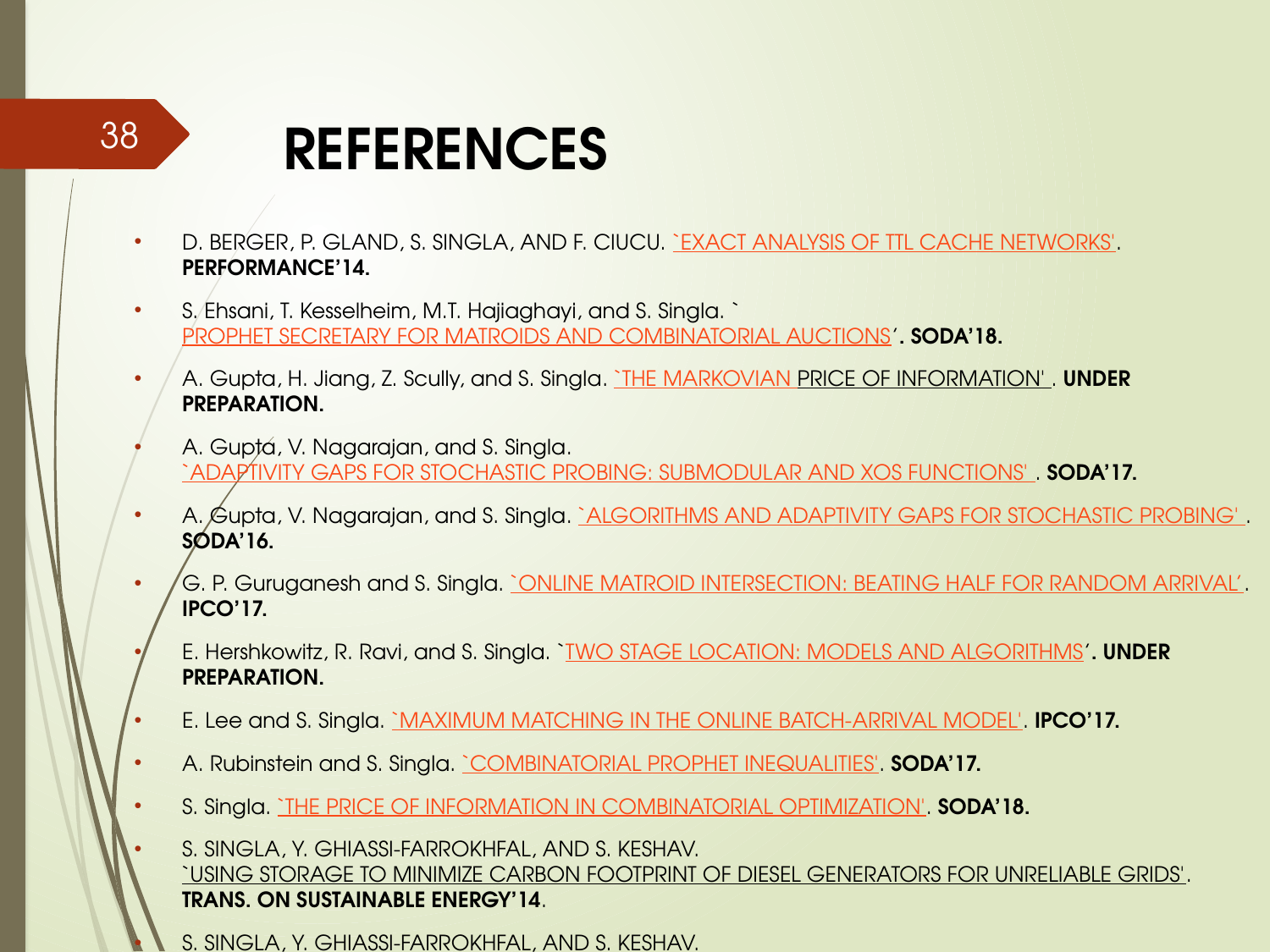

# references
38
D. Berger, P. Gland, S. Singla, and F. Ciucu. `Exact Analysis of TTL Cache Networks'. Performance’14.
S. Ehsani, T. Kesselheim, M.T. Hajiaghayi, and S. Singla. `Prophet Secretary for Matroids and Combinatorial Auctions’. SODA’18.
A. Gupta, H. Jiang, Z. Scully, and S. Singla. `The Markovian Price of Information' . Under Preparation.
A. Gupta, V. Nagarajan, and S. Singla. `Adaptivity Gaps for Stochastic Probing: Submodular and XOS Functions' . SODA’17.
A. Gupta, V. Nagarajan, and S. Singla. `Algorithms and Adaptivity Gaps for Stochastic Probing' . SODA’16.
G. P. Guruganesh and S. Singla. `Online Matroid Intersection: Beating Half for Random Arrival’. IPCO’17.
E. Hershkowitz, R. Ravi, and S. Singla. `Two Stage Location: Models and Algorithms’. Under Preparation.
E. Lee and S. Singla. `Maximum Matching in the Online Batch-Arrival Model'. IPCO’17.
A. Rubinstein and S. Singla. `Combinatorial Prophet Inequalities'. SODA’17.
S. Singla. `The Price of Information in Combinatorial Optimization'. SODA’18.
S. Singla, Y. Ghiassi-Farrokhfal, and S. Keshav. `Using Storage to Minimize Carbon Footprint of Diesel Generators for Unreliable Grids'. Trans. on Sustainable Energy’14.
S. Singla, Y. Ghiassi-Farrokhfal, and S. Keshav. `Battery Provisioning and Scheduling for a Hybrid Battery-Diesel Generator System'. PER’13.